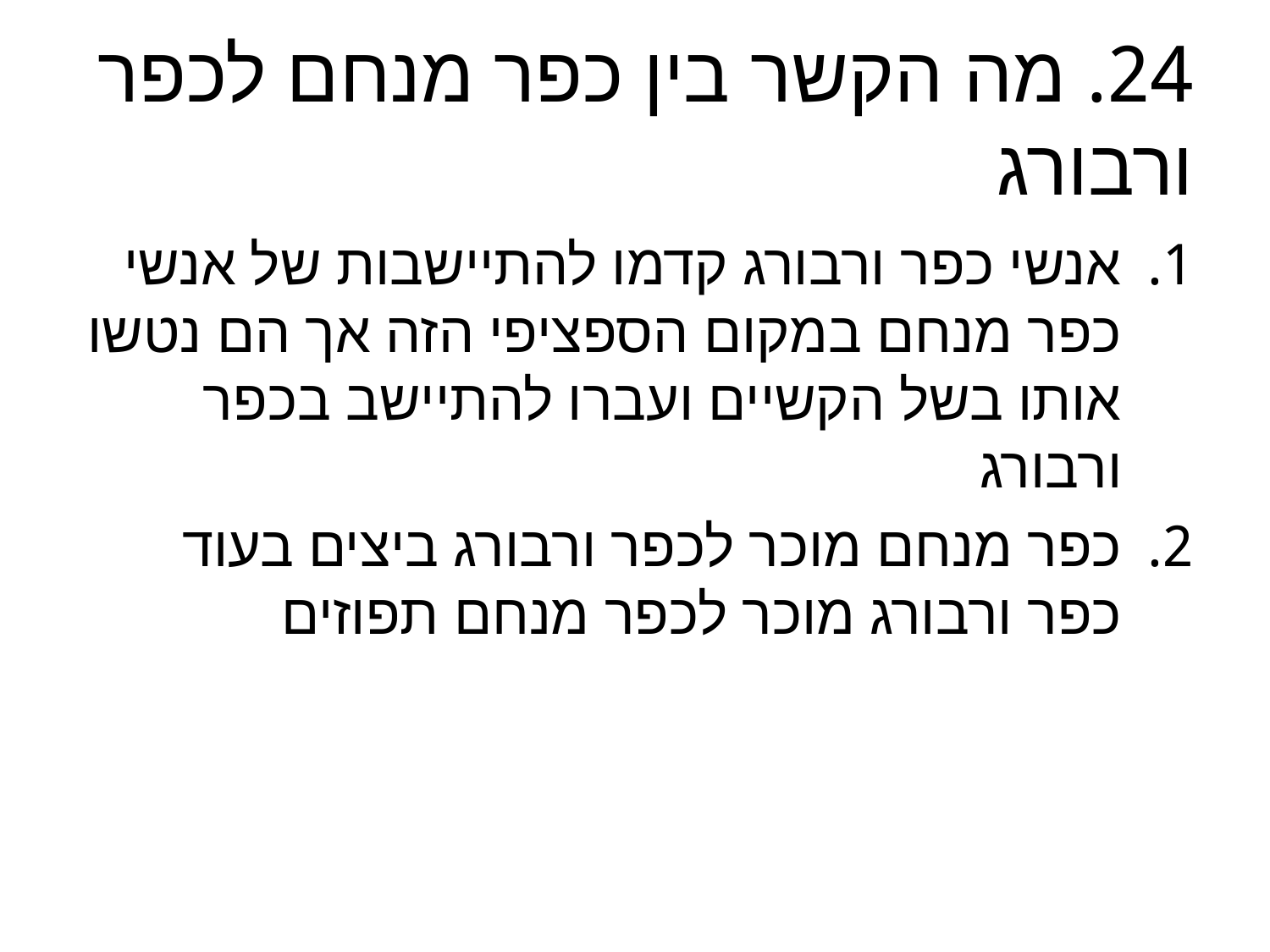

# 24. מה הקשר בין כפר מנחם לכפר ורבורג
אנשי כפר ורבורג קדמו להתיישבות של אנשי כפר מנחם במקום הספציפי הזה אך הם נטשו אותו בשל הקשיים ועברו להתיישב בכפר ורבורג
כפר מנחם מוכר לכפר ורבורג ביצים בעוד כפר ורבורג מוכר לכפר מנחם תפוזים